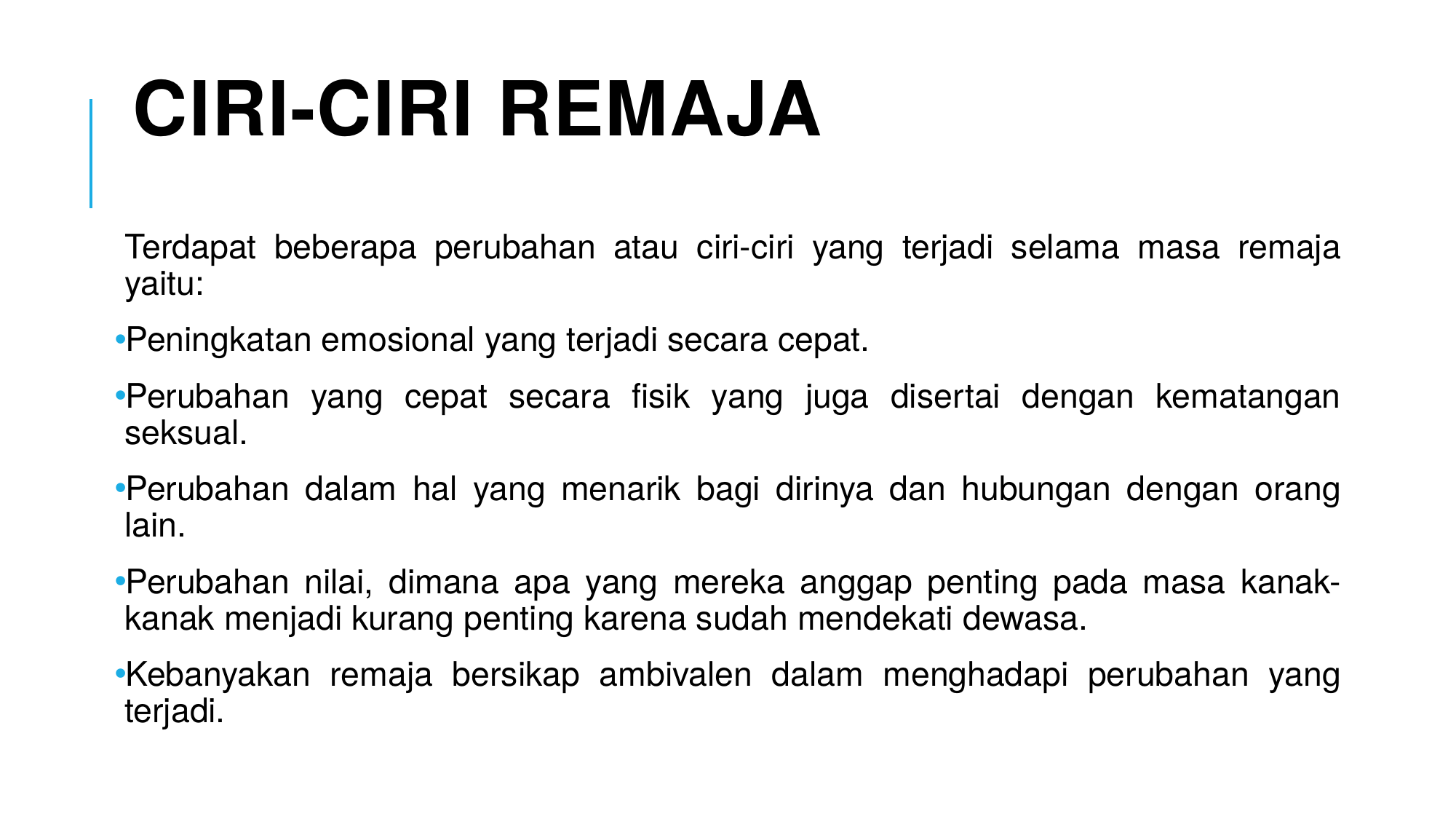

# Ciri-Ciri Remaja
Terdapat beberapa perubahan atau ciri-ciri yang terjadi selama masa remaja yaitu:
Peningkatan emosional yang terjadi secara cepat.
Perubahan yang cepat secara fisik yang juga disertai dengan kematangan seksual.
Perubahan dalam hal yang menarik bagi dirinya dan hubungan dengan orang lain.
Perubahan nilai, dimana apa yang mereka anggap penting pada masa kanak-kanak menjadi kurang penting karena sudah mendekati dewasa.
Kebanyakan remaja bersikap ambivalen dalam menghadapi perubahan yang terjadi.